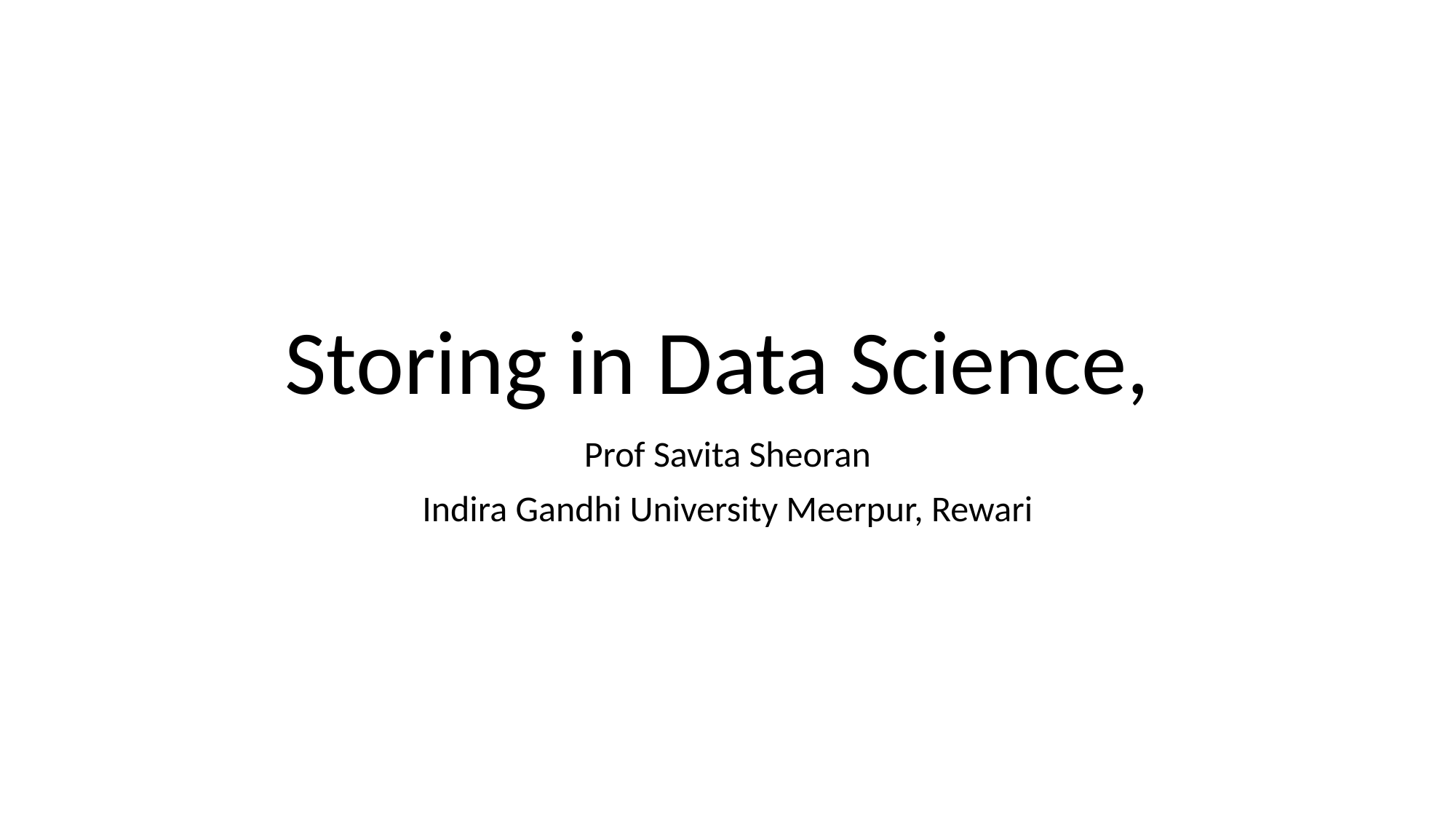

# Storing in Data Science,
Prof Savita Sheoran
Indira Gandhi University Meerpur, Rewari